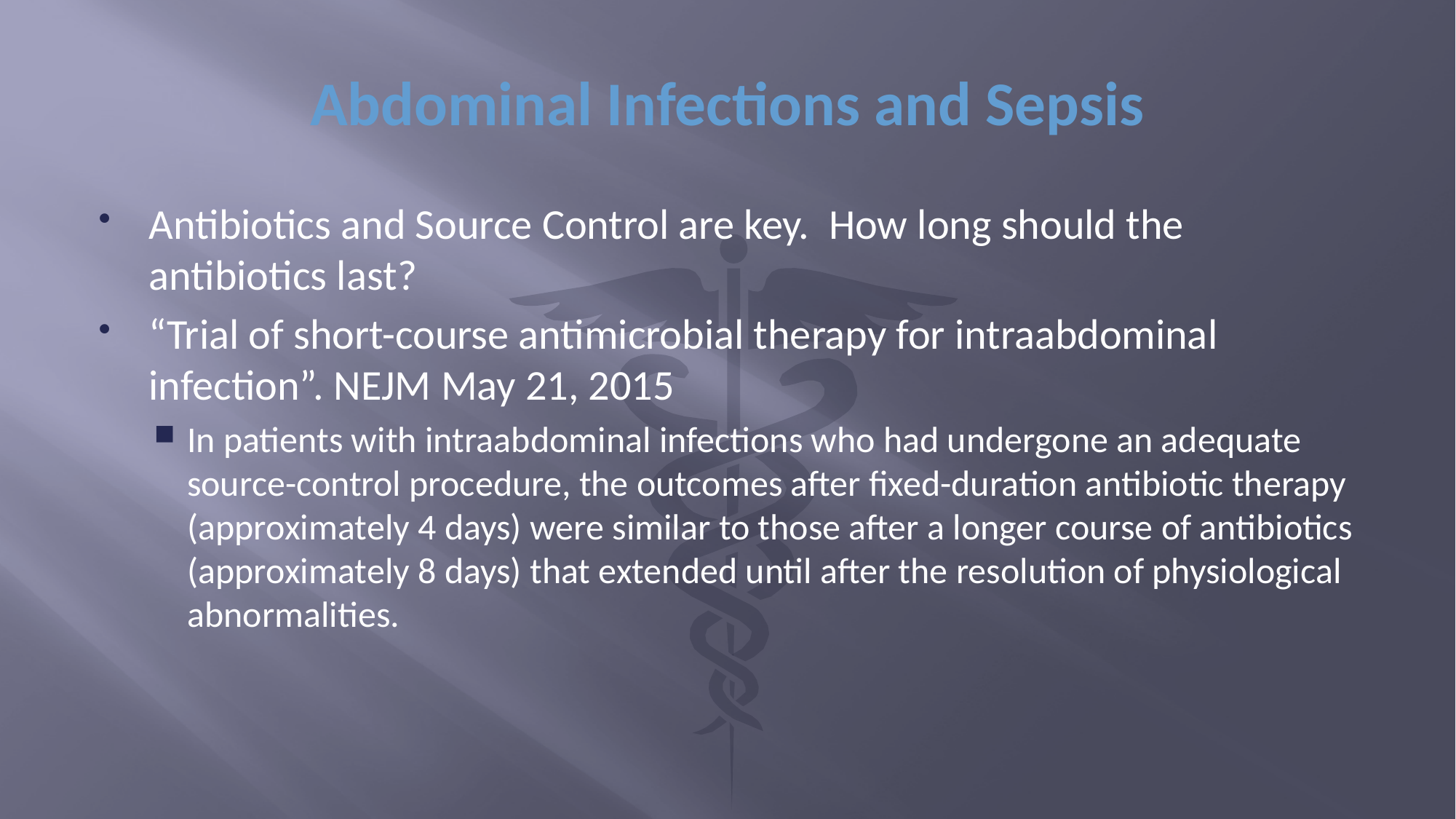

# Abdominal Infections and Sepsis
Antibiotics and Source Control are key.  How long should the antibiotics last?
“Trial of short-course antimicrobial therapy for intraabdominal infection”. NEJM May 21, 2015
In patients with intraabdominal infections who had undergone an adequate source-control procedure, the outcomes after fixed-duration antibiotic therapy (approximately 4 days) were similar to those after a longer course of antibiotics (approximately 8 days) that extended until after the resolution of physiological abnormalities.